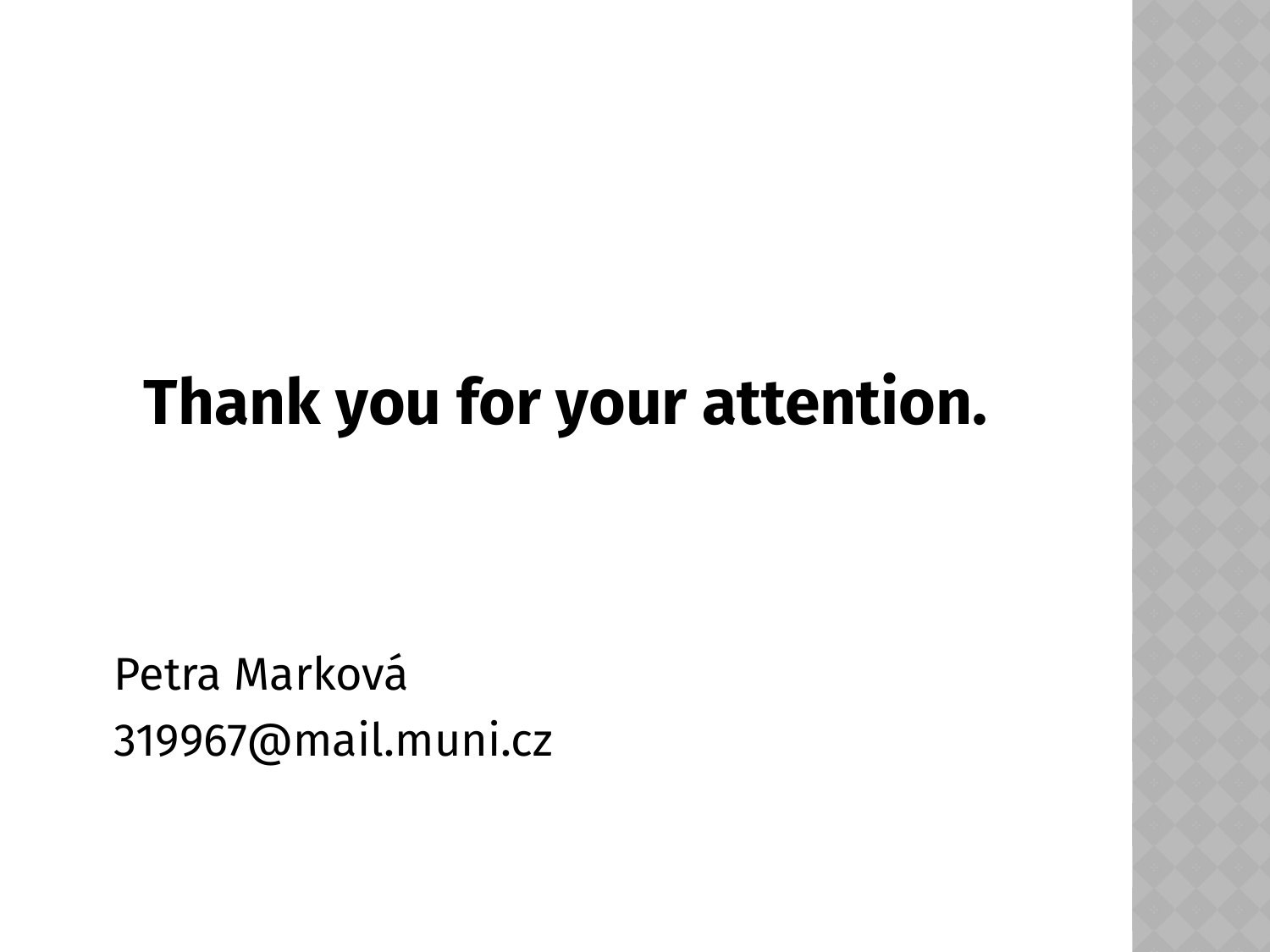

#

Thank you for your attention.

	Petra Marková
	319967@mail.muni.cz